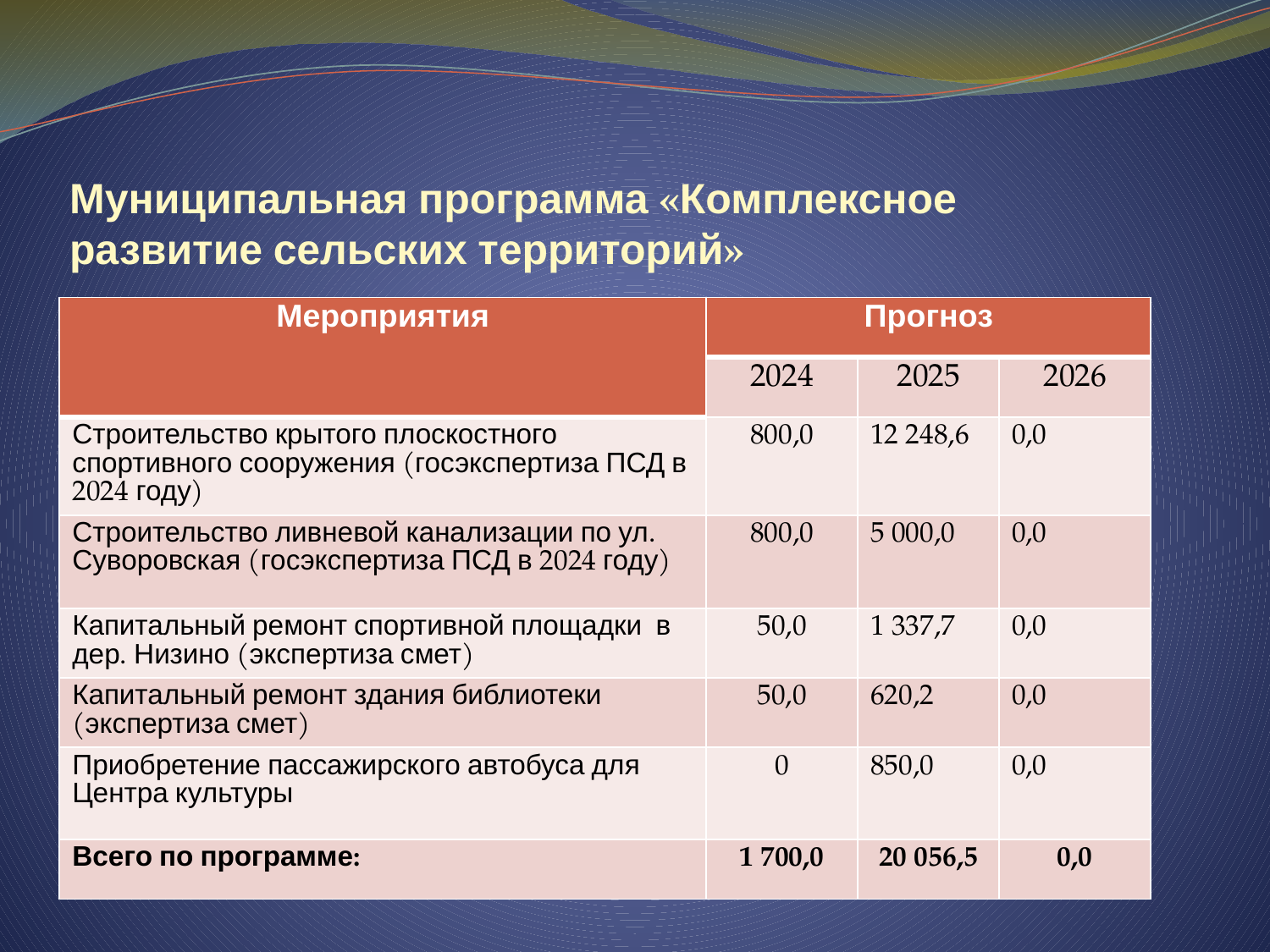

# Муниципальная программа «Комплексное развитие сельских территорий»
| Мероприятия | Прогноз |  |  |
| --- | --- | --- | --- |
|  | 2024 | 2025 | 2026 |
| Строительство крытого плоскостного спортивного сооружения (госэкспертиза ПСД в 2024 году) | 800,0 | 12 248,6 | 0,0 |
| Строительство ливневой канализации по ул. Суворовская (госэкспертиза ПСД в 2024 году) | 800,0 | 5 000,0 | 0,0 |
| Капитальный ремонт спортивной площадки в дер. Низино (экспертиза смет) | 50,0 | 1 337,7 | 0,0 |
| Капитальный ремонт здания библиотеки (экспертиза смет) | 50,0 | 620,2 | 0,0 |
| Приобретение пассажирского автобуса для Центра культуры | 0 | 850,0 | 0,0 |
| Всего по программе: | 1 700,0 | 20 056,5 | 0,0 |